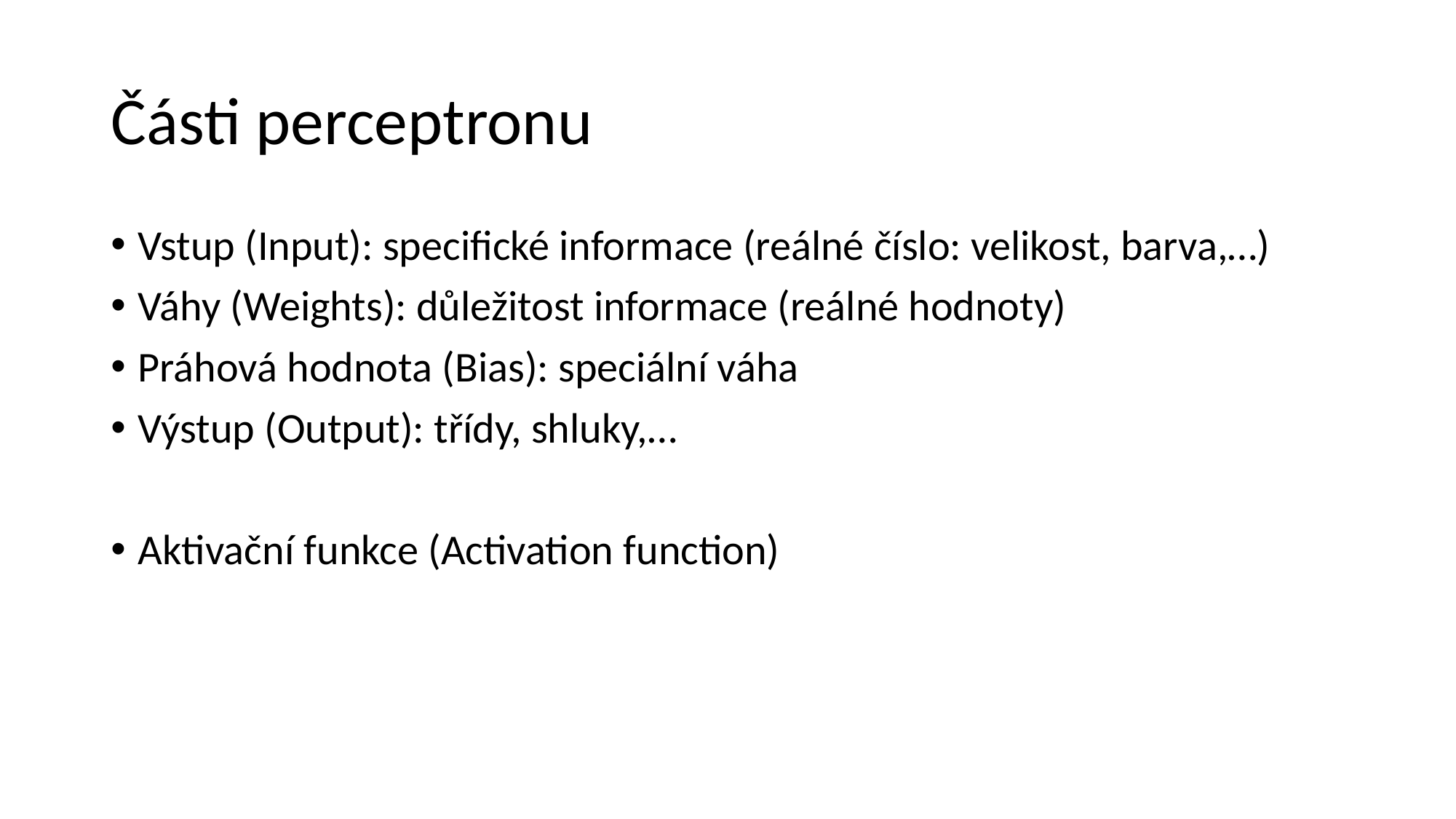

# Části perceptronu
Vstup (Input): specifické informace (reálné číslo: velikost, barva,…)
Váhy (Weights): důležitost informace (reálné hodnoty)
Práhová hodnota (Bias): speciální váha
Výstup (Output): třídy, shluky,…

Aktivační funkce (Activation function)